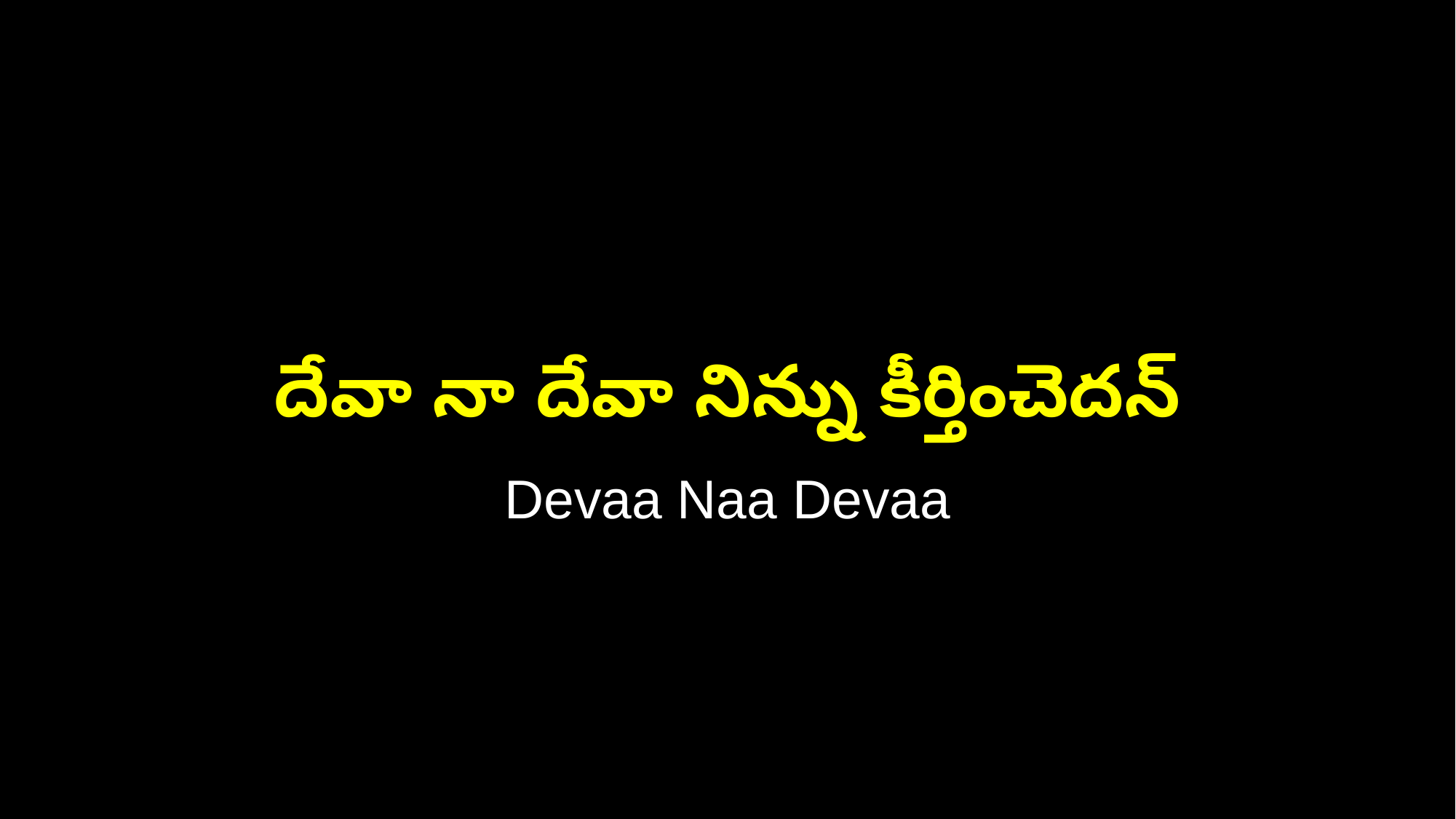

దేవా నా దేవా నిన్ను కీర్తించెదన్
Devaa Naa Devaa